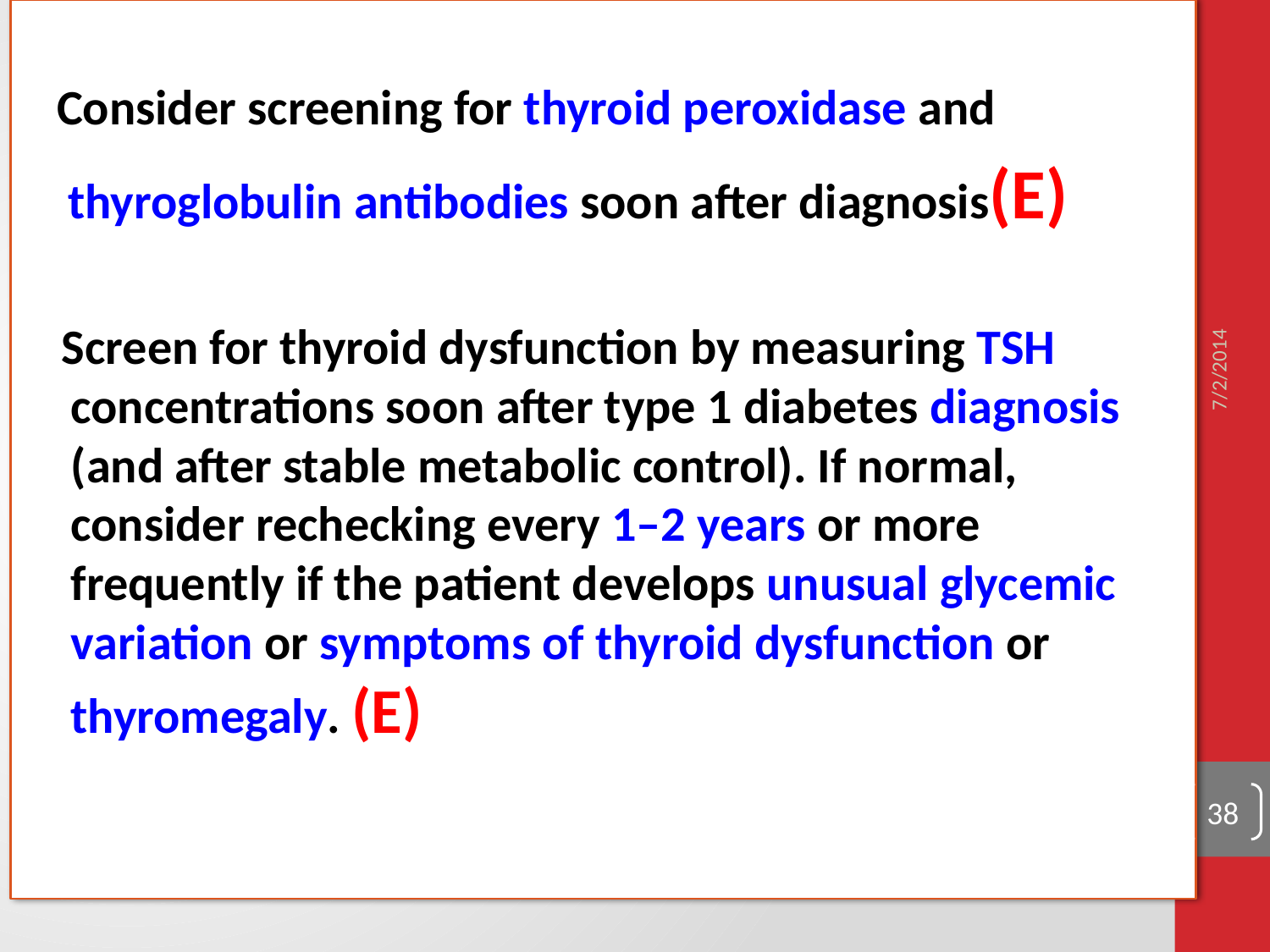

Consider screening for thyroid peroxidase and
    thyroglobulin antibodies soon after diagnosis(E)

  Screen for thyroid dysfunction by measuring TSH concentrations soon after type 1 diabetes diagnosis (and after stable metabolic control). If normal, consider rechecking every 1–2 years or more frequently if the patient develops unusual glycemic variation or symptoms of thyroid dysfunction or thyromegaly. (E)
#
7/2/2014
38